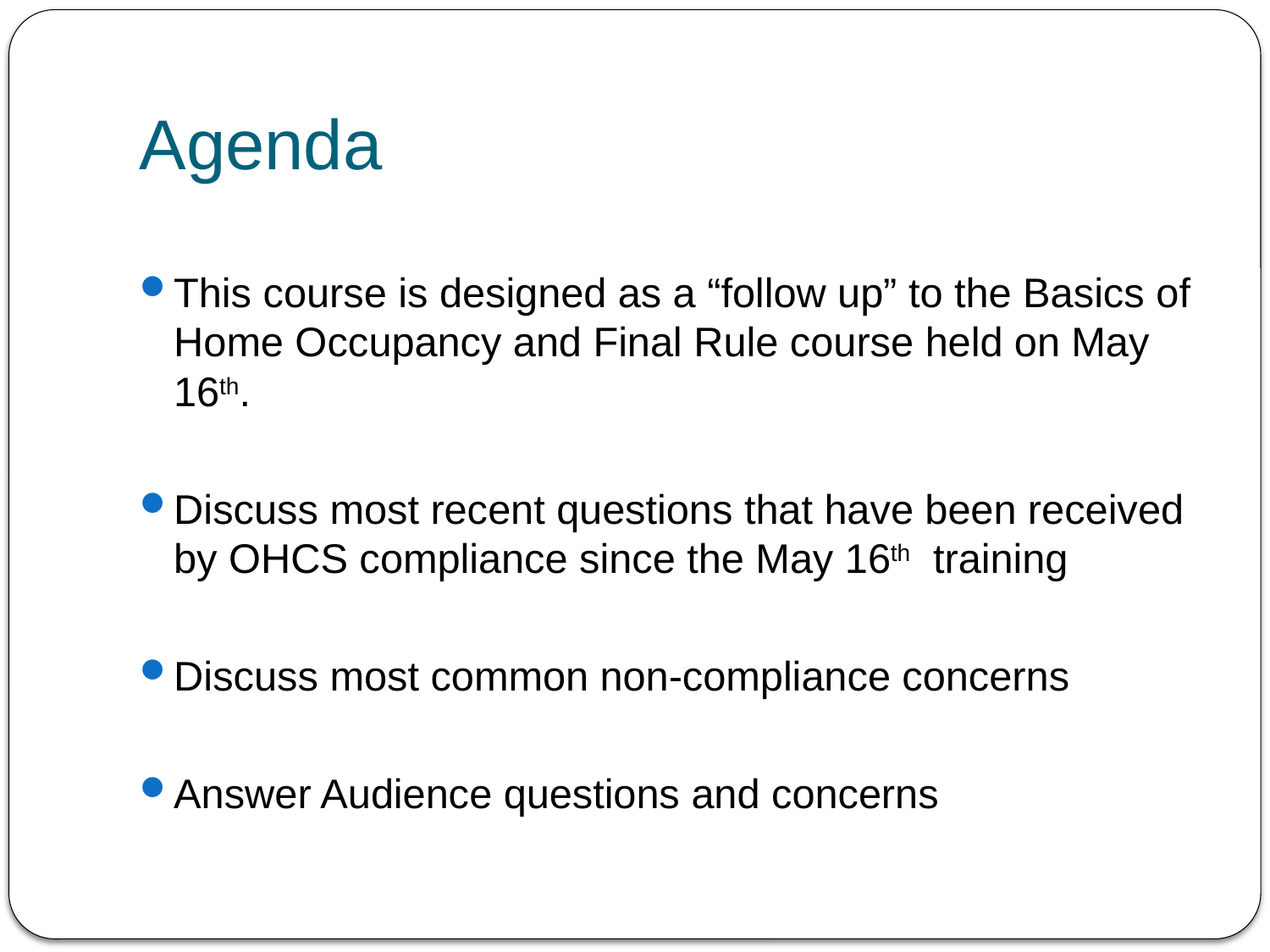

# Agenda

This course is designed as a “follow up” to the Basics of Home Occupancy and Final Rule course held on May 16th.

Discuss most recent questions that have been received by OHCS compliance since the May 16th  training

Discuss most common non-compliance concerns

Answer Audience questions and concerns